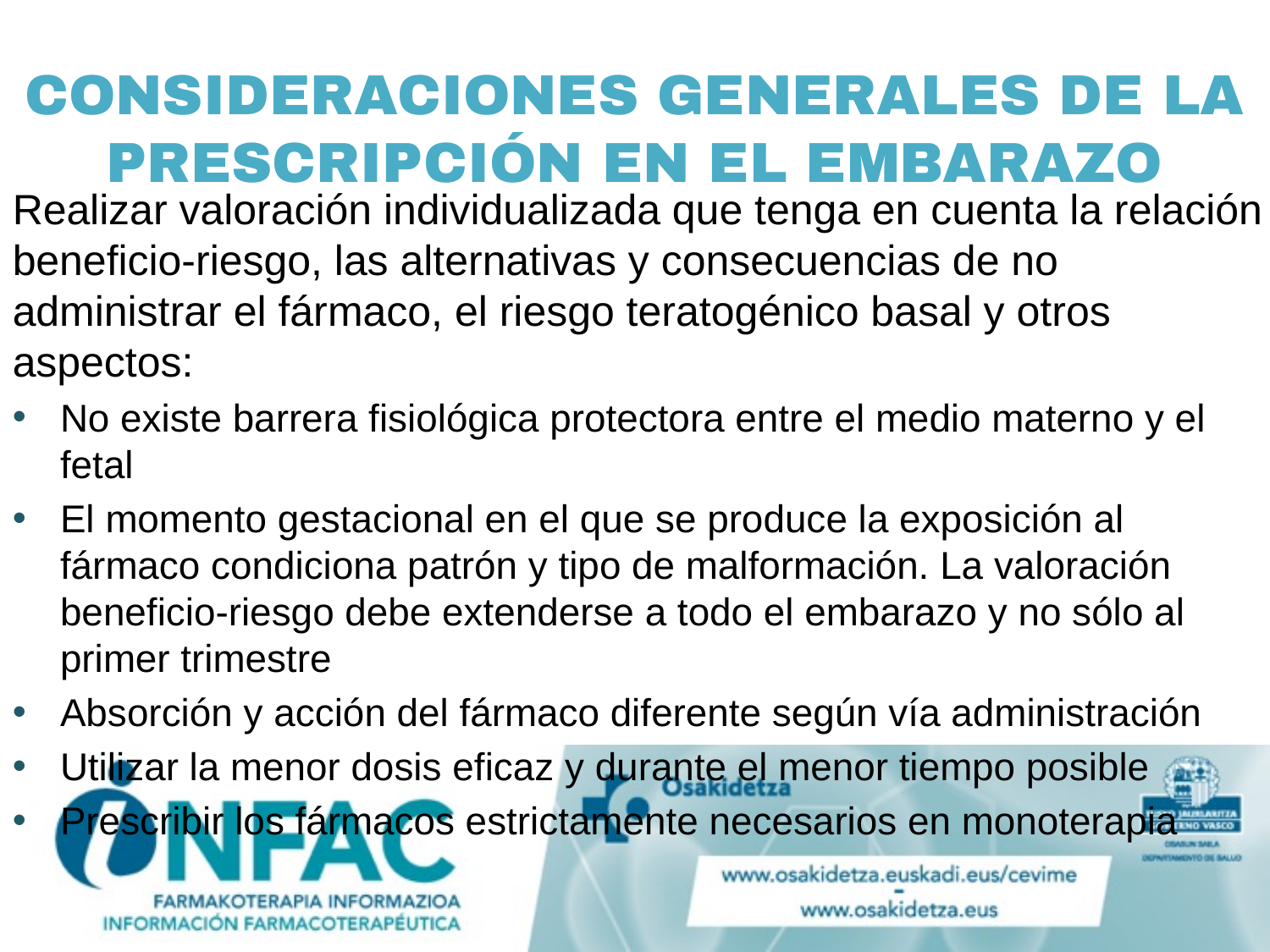

# CONSIDERACIONES GENERALES DE LA PRESCRIPCIÓN EN EL EMBARAZO
Realizar valoración individualizada que tenga en cuenta la relación beneficio-riesgo, las alternativas y consecuencias de no administrar el fármaco, el riesgo teratogénico basal y otros aspectos:
No existe barrera fisiológica protectora entre el medio materno y el fetal
El momento gestacional en el que se produce la exposición al fármaco condiciona patrón y tipo de malformación. La valoración beneficio-riesgo debe extenderse a todo el embarazo y no sólo al primer trimestre
Absorción y acción del fármaco diferente según vía administración
Utilizar la menor dosis eficaz y durante el menor tiempo posible
Prescribir los fármacos estrictamente necesarios en monoterapia